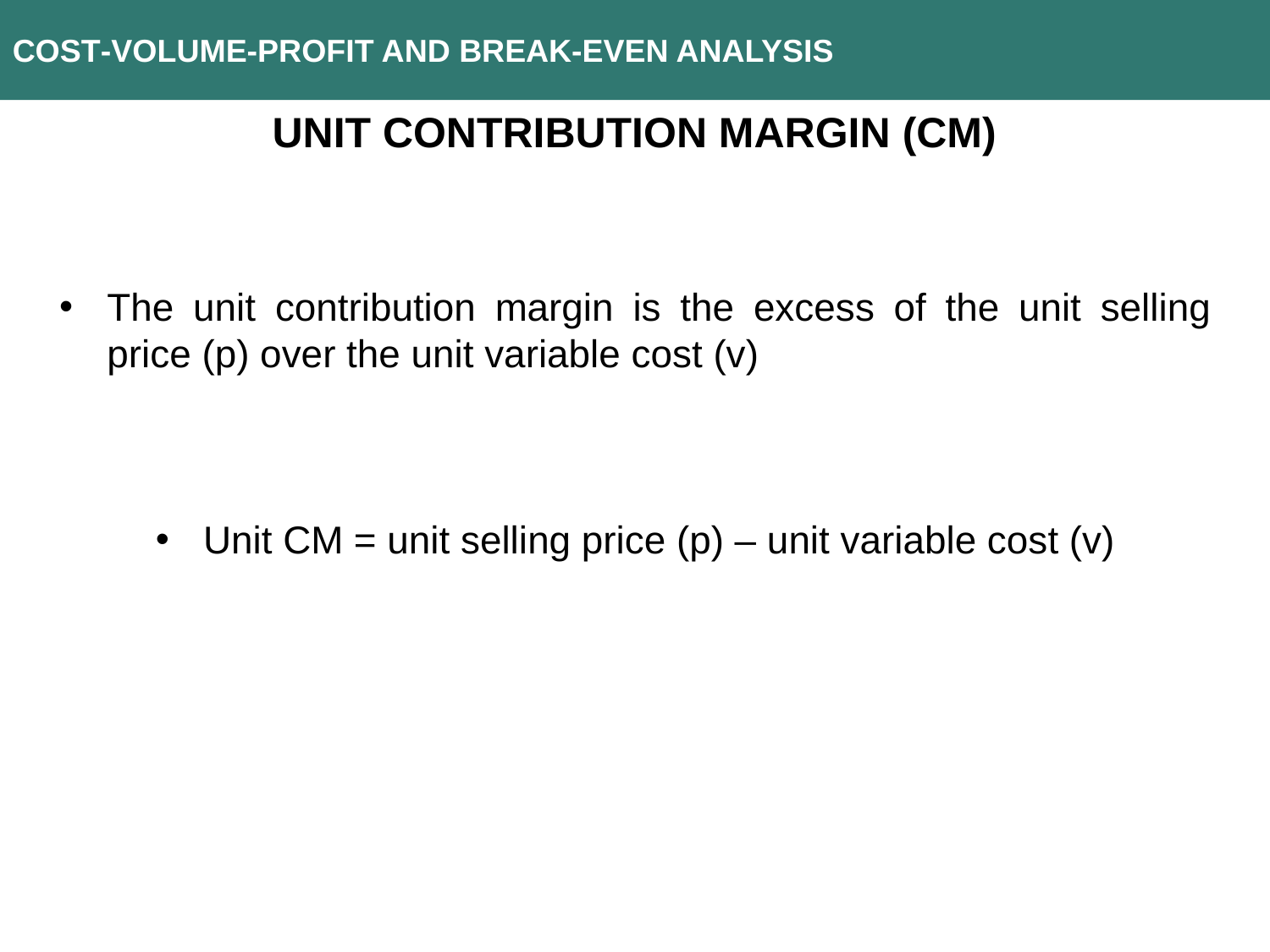

COST-VOLUME-PROFIT AND BREAK-EVEN ANALYSIS
UNIT CONTRIBUTION MARGIN (CM)

The unit contribution margin is the excess of the unit selling price (p) over the unit variable cost (v)

Unit CM = unit selling price (p) – unit variable cost (v)